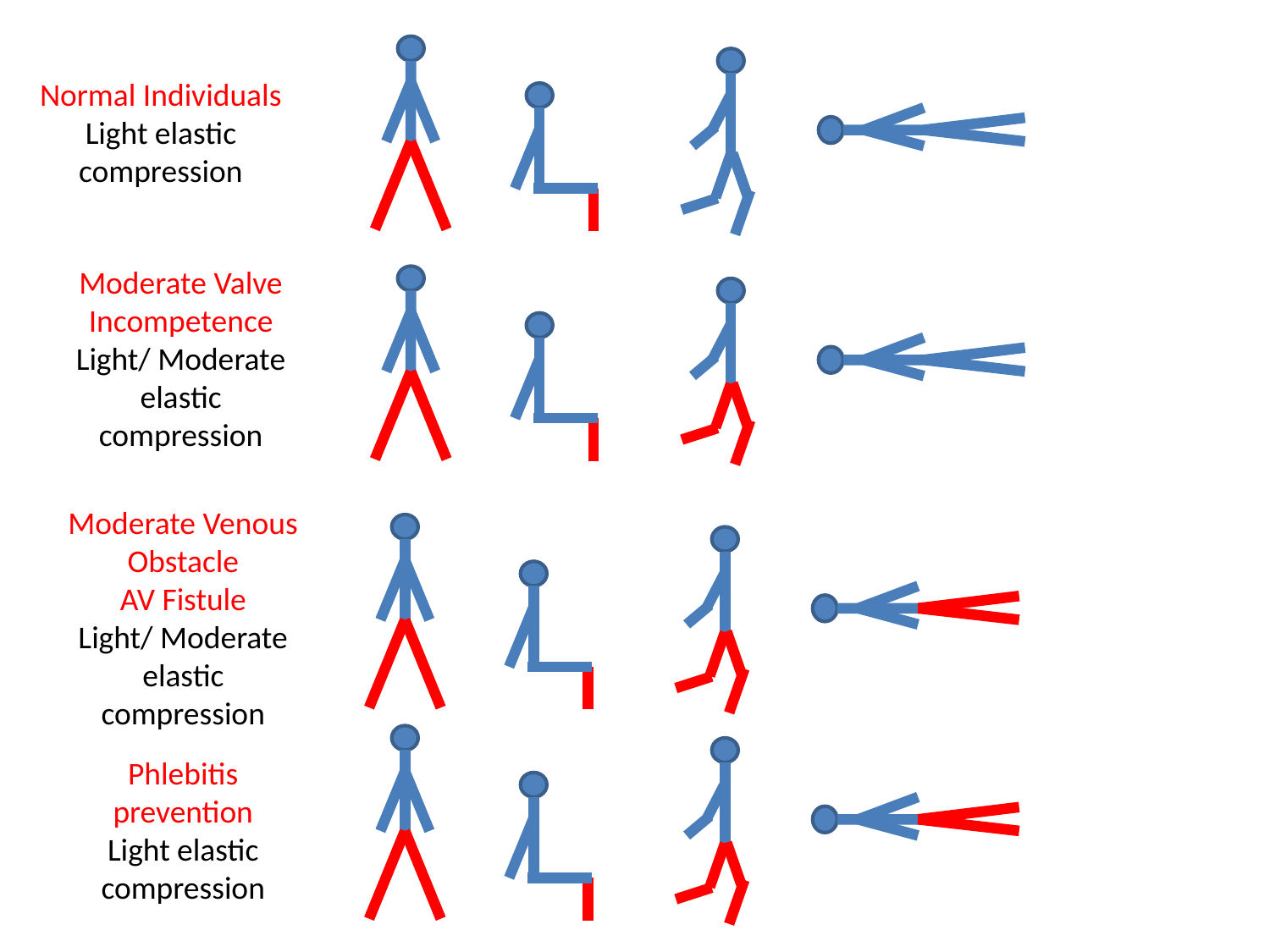

Normal Individuals
Light elastic compression

Moderate Valve Incompetence
Light/ Moderate elastic compression

Moderate Venous Obstacle
AV Fistule
Light/ Moderate elastic compression

Phlebitis prevention
Light elastic compression